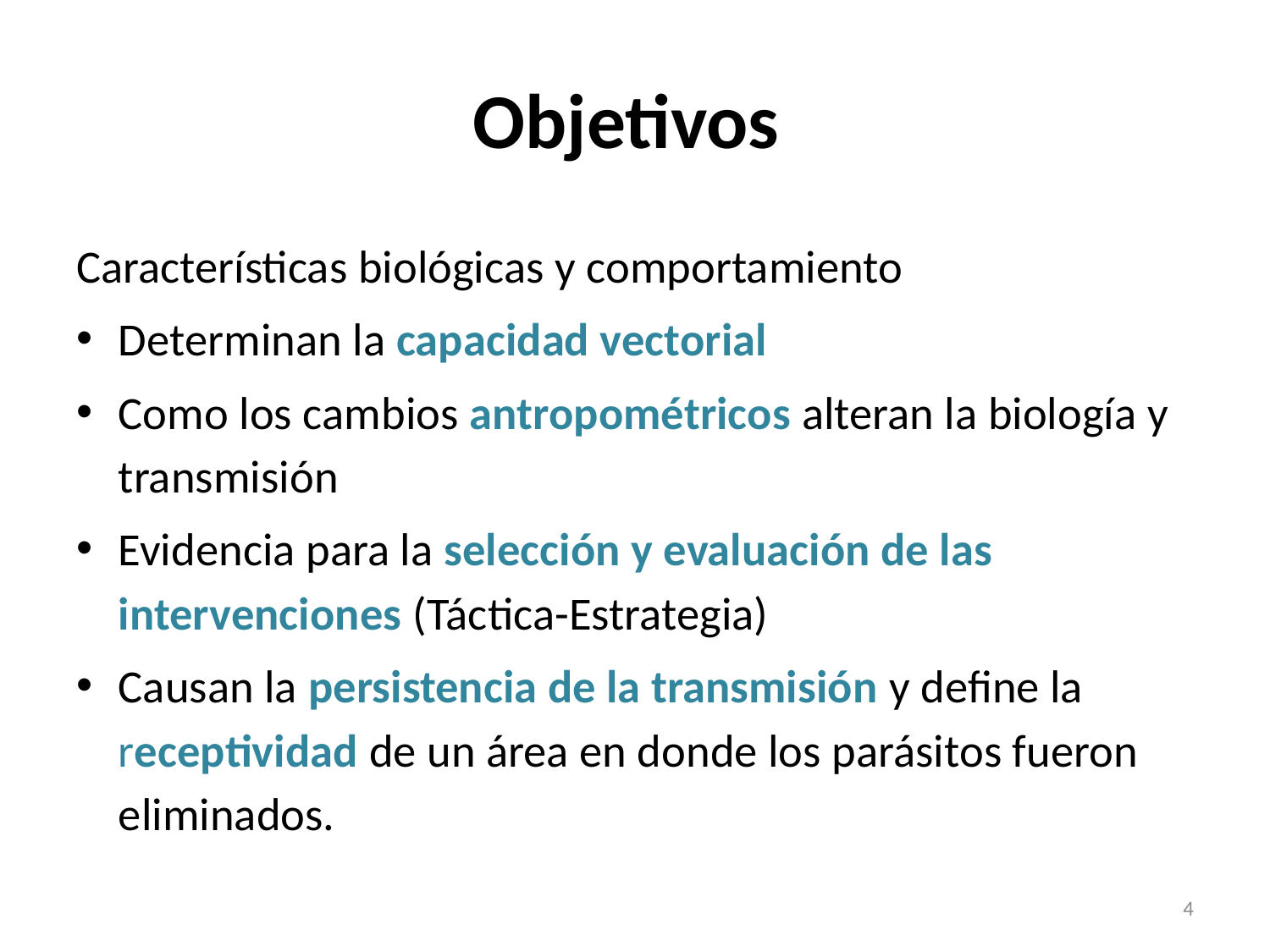

# Objetivos
Características biológicas y comportamiento
Determinan la capacidad vectorial
Como los cambios antropométricos alteran la biología y transmisión
Evidencia para la selección y evaluación de las intervenciones (Táctica-Estrategia)
Causan la persistencia de la transmisión y define la receptividad de un área en donde los parásitos fueron eliminados.

4